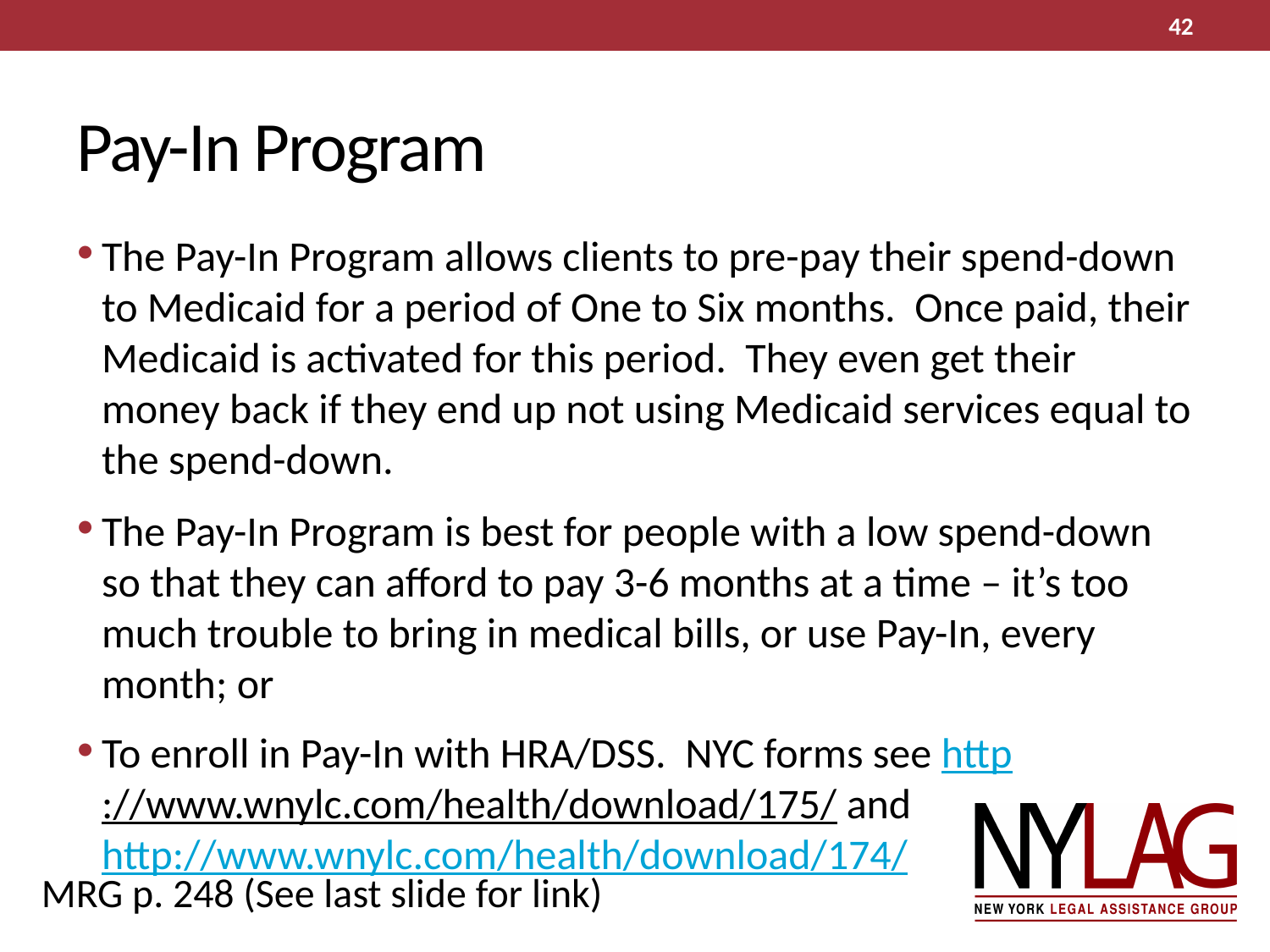

42
# Pay-In Program
The Pay-In Program allows clients to pre-pay their spend-down to Medicaid for a period of One to Six months.  Once paid, their Medicaid is activated for this period.  They even get their money back if they end up not using Medicaid services equal to the spend-down.
The Pay-In Program is best for people with a low spend-down so that they can afford to pay 3-6 months at a time – it’s too much trouble to bring in medical bills, or use Pay-In, every month; or
To enroll in Pay-In with HRA/DSS.  NYC forms see http://www.wnylc.com/health/download/175/ and http://www.wnylc.com/health/download/174/

MRG p. 248 (See last slide for link)